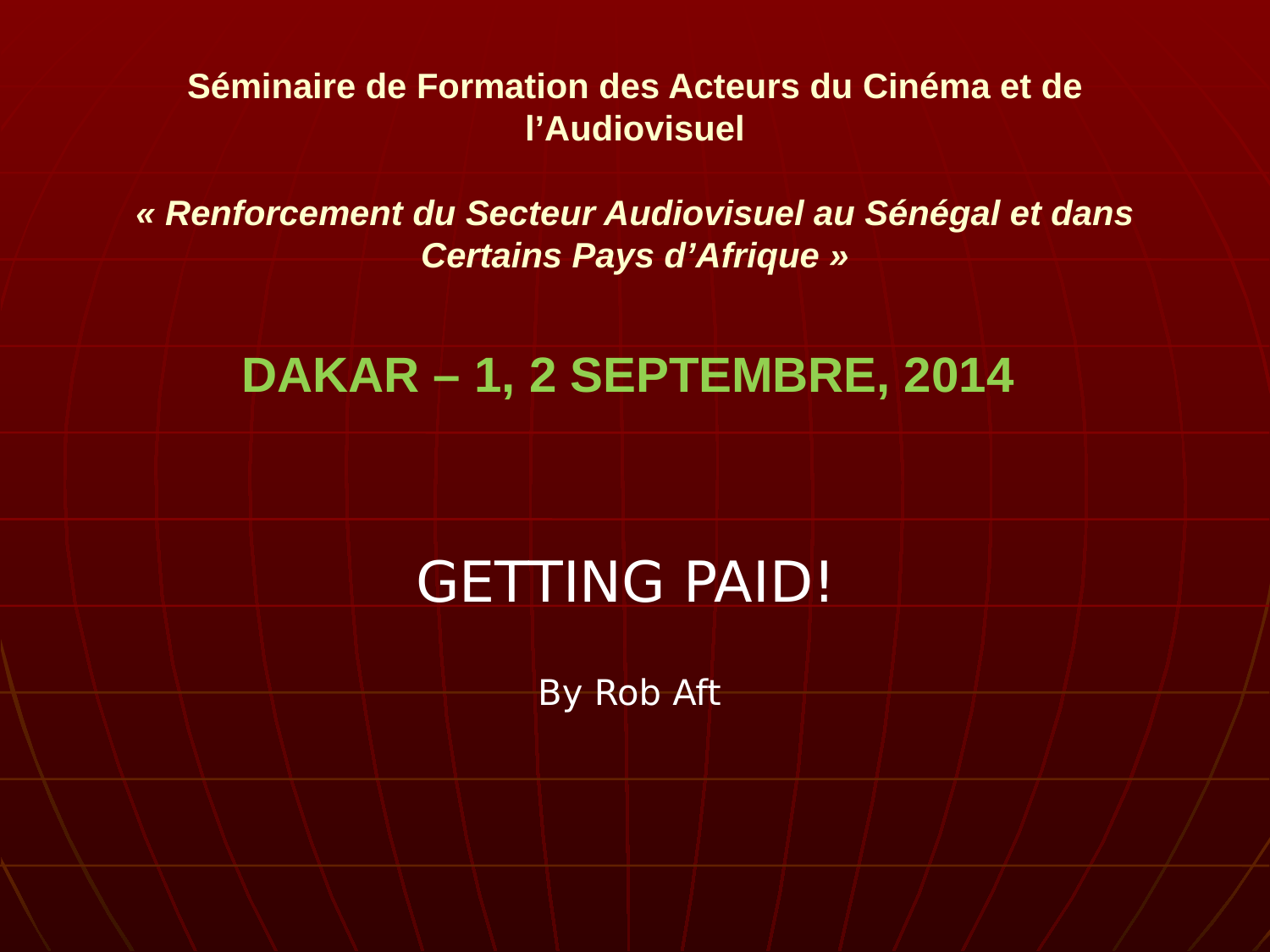

# Séminaire de Formation des Acteurs du Cinéma et de l’Audiovisuel   « Renforcement du Secteur Audiovisuel au Sénégal et dans Certains Pays d’Afrique » dakar – 1, 2 Septembre, 2014
GETTING PAID!

By Rob Aft